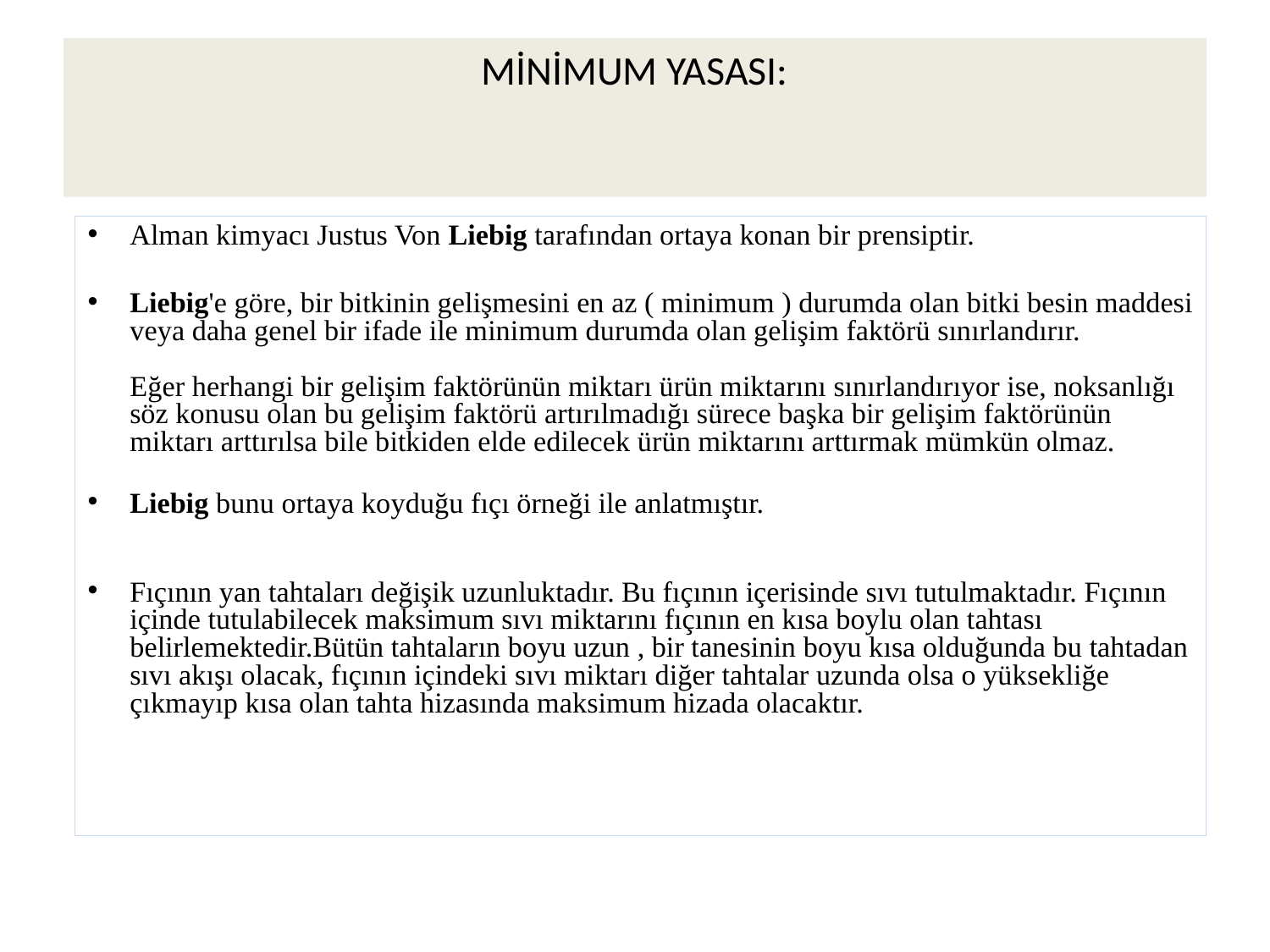

# MİNİMUM YASASI:
Alman kimyacı Justus Von Liebig tarafından ortaya konan bir prensiptir.
Liebig'e göre, bir bitkinin gelişmesini en az ( minimum ) durumda olan bitki besin maddesi veya daha genel bir ifade ile minimum durumda olan gelişim faktörü sınırlandırır.
Eğer herhangi bir gelişim faktörünün miktarı ürün miktarını sınırlandırıyor ise, noksanlığı söz konusu olan bu gelişim faktörü artırılmadığı sürece başka bir gelişim faktörünün miktarı arttırılsa bile bitkiden elde edilecek ürün miktarını arttırmak mümkün olmaz.
Liebig bunu ortaya koyduğu fıçı örneği ile anlatmıştır.
Fıçının yan tahtaları değişik uzunluktadır. Bu fıçının içerisinde sıvı tutulmaktadır. Fıçının içinde tutulabilecek maksimum sıvı miktarını fıçının en kısa boylu olan tahtası belirlemektedir.Bütün tahtaların boyu uzun , bir tanesinin boyu kısa olduğunda bu tahtadan sıvı akışı olacak, fıçının içindeki sıvı miktarı diğer tahtalar uzunda olsa o yüksekliğe çıkmayıp kısa olan tahta hizasında maksimum hizada olacaktır.